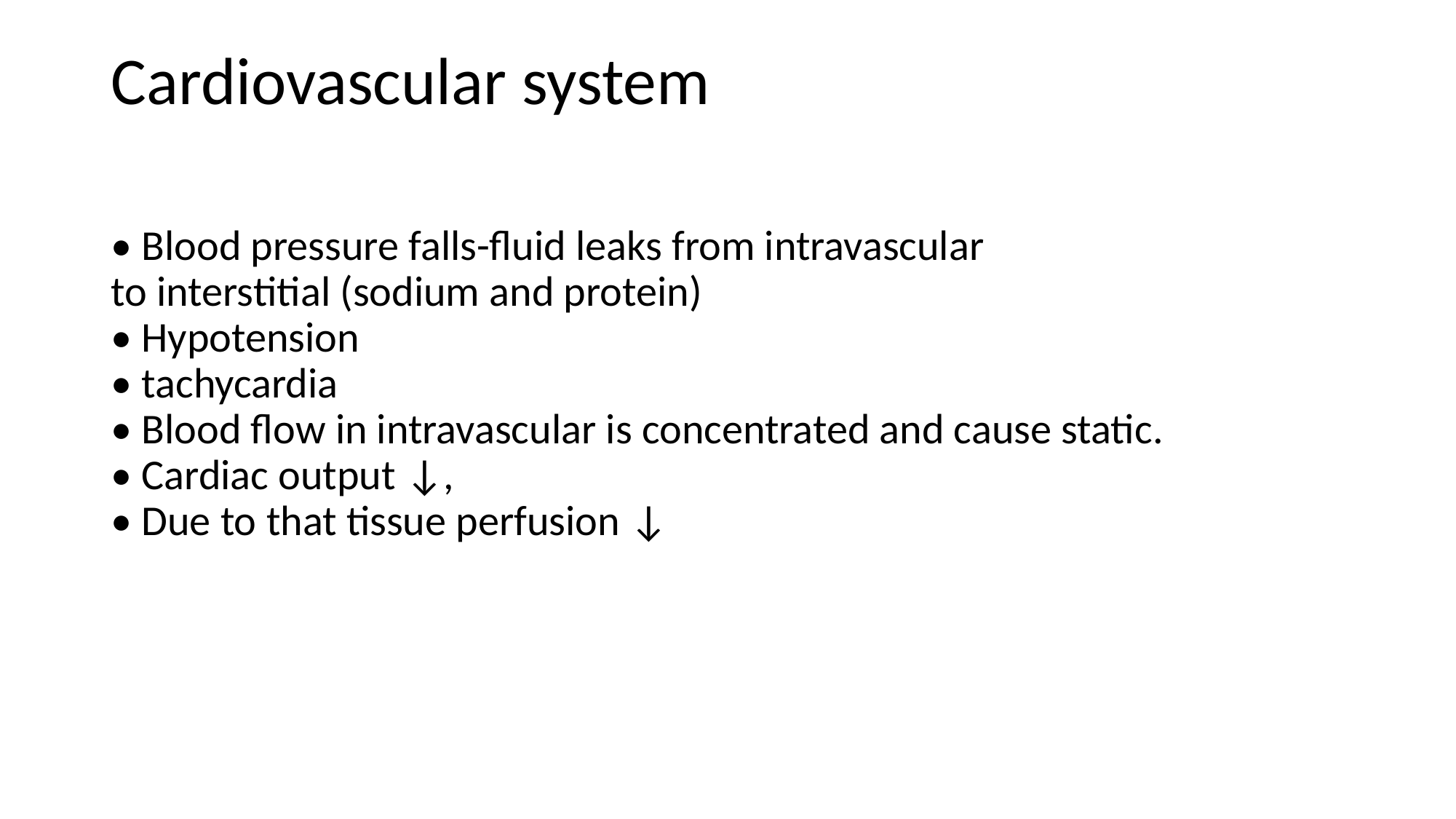

# Cardiovascular system
• Blood pressure falls-fluid leaks from intravascular
to interstitial (sodium and protein)
• Hypotension
• tachycardia
• Blood flow in intravascular is concentrated and cause static.
• Cardiac output ↓,
• Due to that tissue perfusion ↓